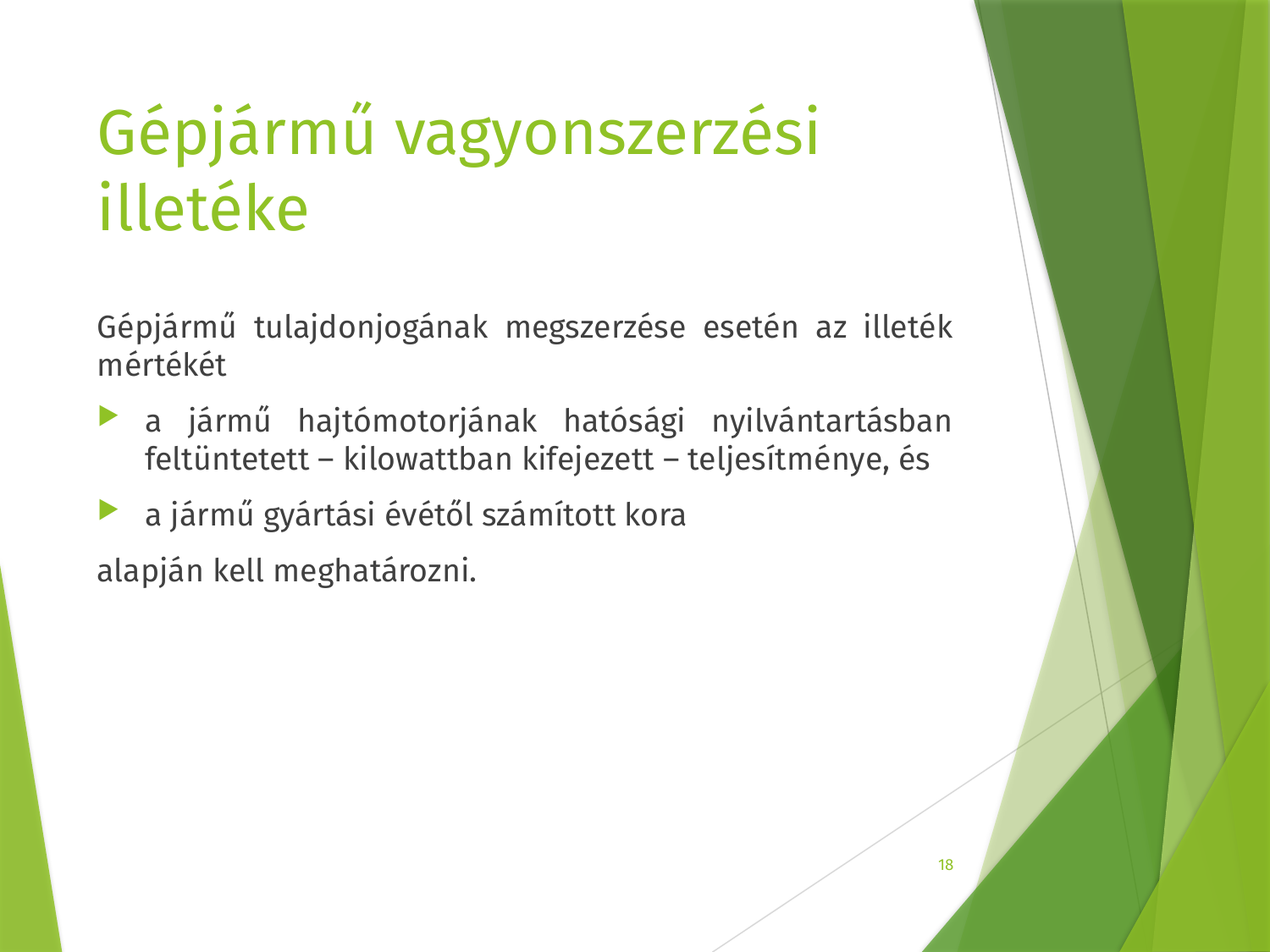

# Gépjármű vagyonszerzési illetéke
Gépjármű tulajdonjogának megszerzése esetén az illeték mértékét
a jármű hajtómotorjának hatósági nyilvántartásban feltüntetett – kilowattban kifejezett – teljesítménye, és
a jármű gyártási évétől számított kora
alapján kell meghatározni.
18